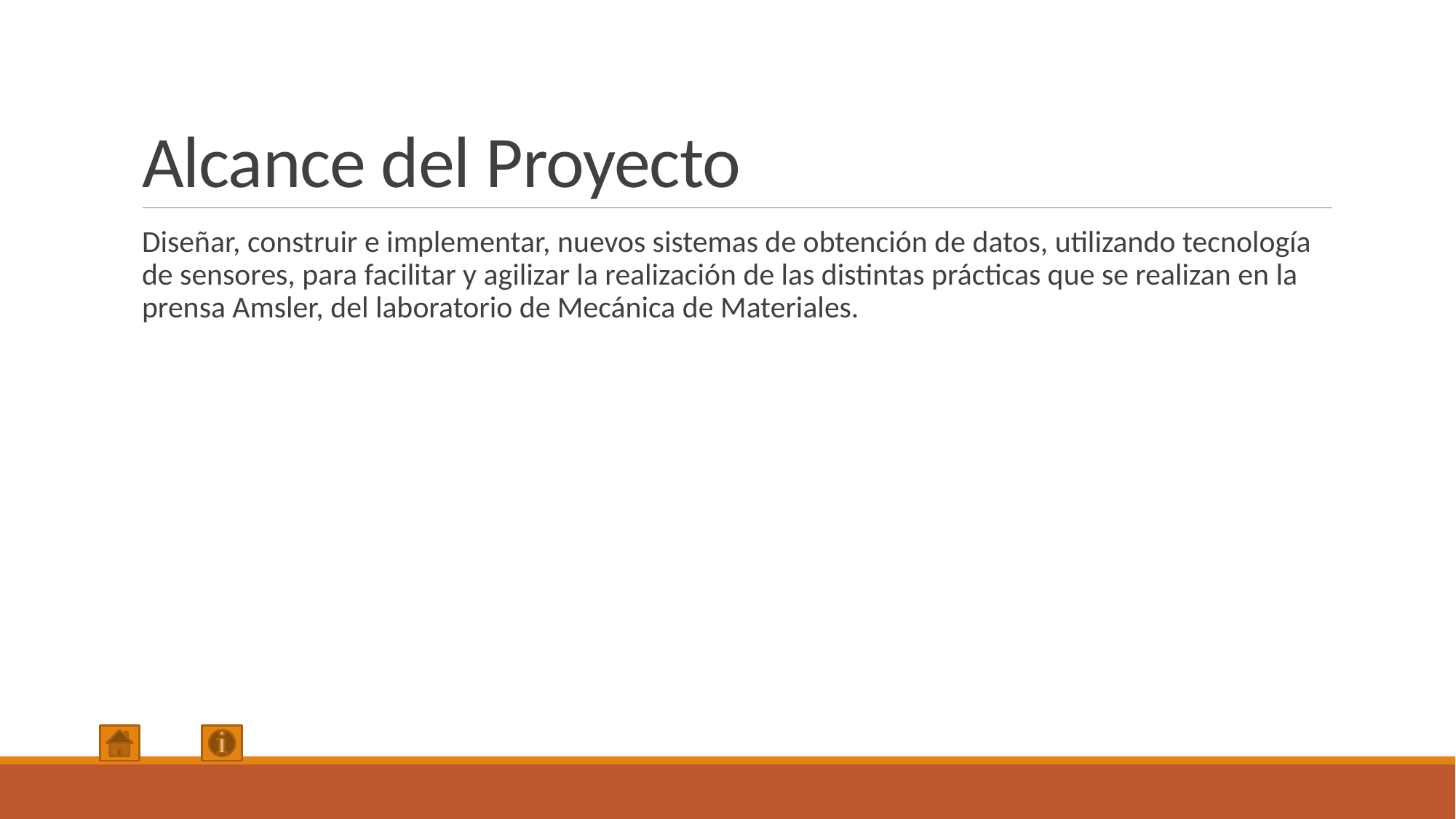

# Alcance del Proyecto
Diseñar, construir e implementar, nuevos sistemas de obtención de datos, utilizando tecnología de sensores, para facilitar y agilizar la realización de las distintas prácticas que se realizan en la prensa Amsler, del laboratorio de Mecánica de Materiales.